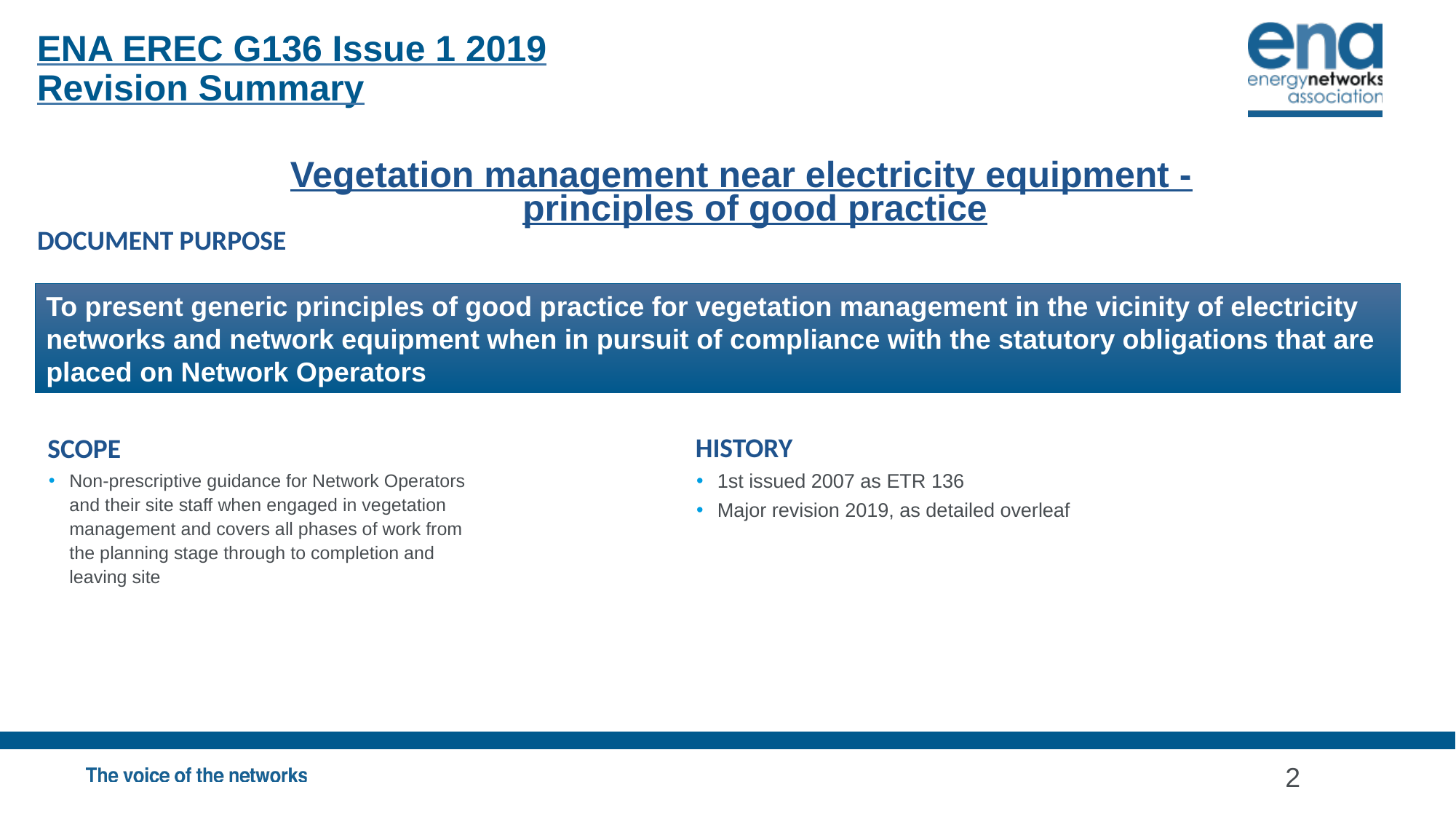

ENA EREC G136 Issue 1 2019
Revision Summary
Vegetation management near electricity equipment - principles of good practice
DOCUMENT PURPOSE
To present generic principles of good practice for vegetation management in the vicinity of electricity networks and network equipment when in pursuit of compliance with the statutory obligations that are placed on Network Operators
SCOPE
Non-prescriptive guidance for Network Operators and their site staff when engaged in vegetation management and covers all phases of work from the planning stage through to completion and leaving site
HISTORY
1st issued 2007 as ETR 136
Major revision 2019, as detailed overleaf
2